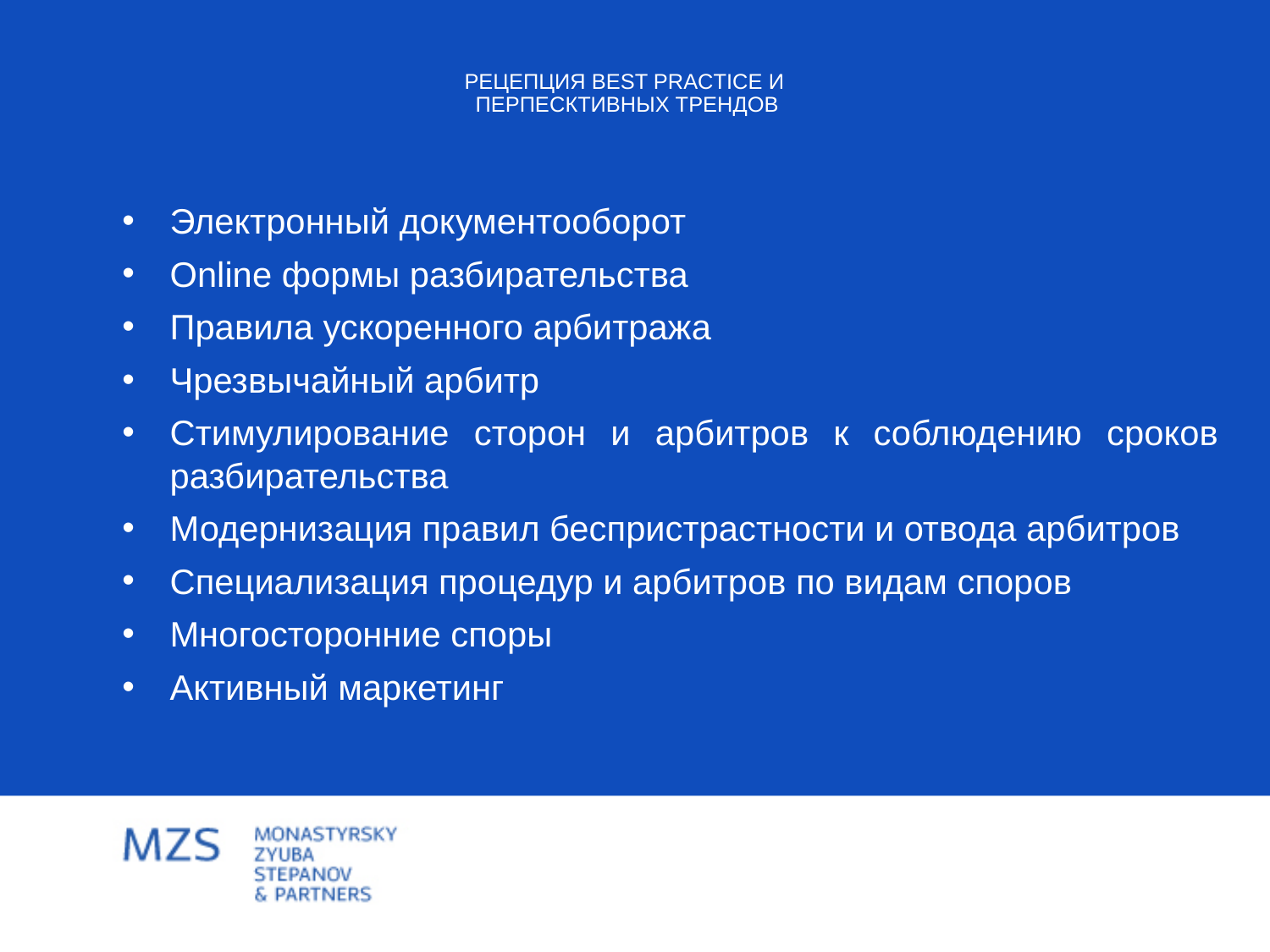

# Рецепция BEST PRACTICE и ПЕРПЕСКТИВНЫХ трендов

Электронный документооборот
Online формы разбирательства
Правила ускоренного арбитража
Чрезвычайный арбитр
Стимулирование сторон и арбитров к соблюдению сроков разбирательства
Модернизация правил беспристрастности и отвода арбитров
Специализация процедур и арбитров по видам споров
Многосторонние споры
Активный маркетинг